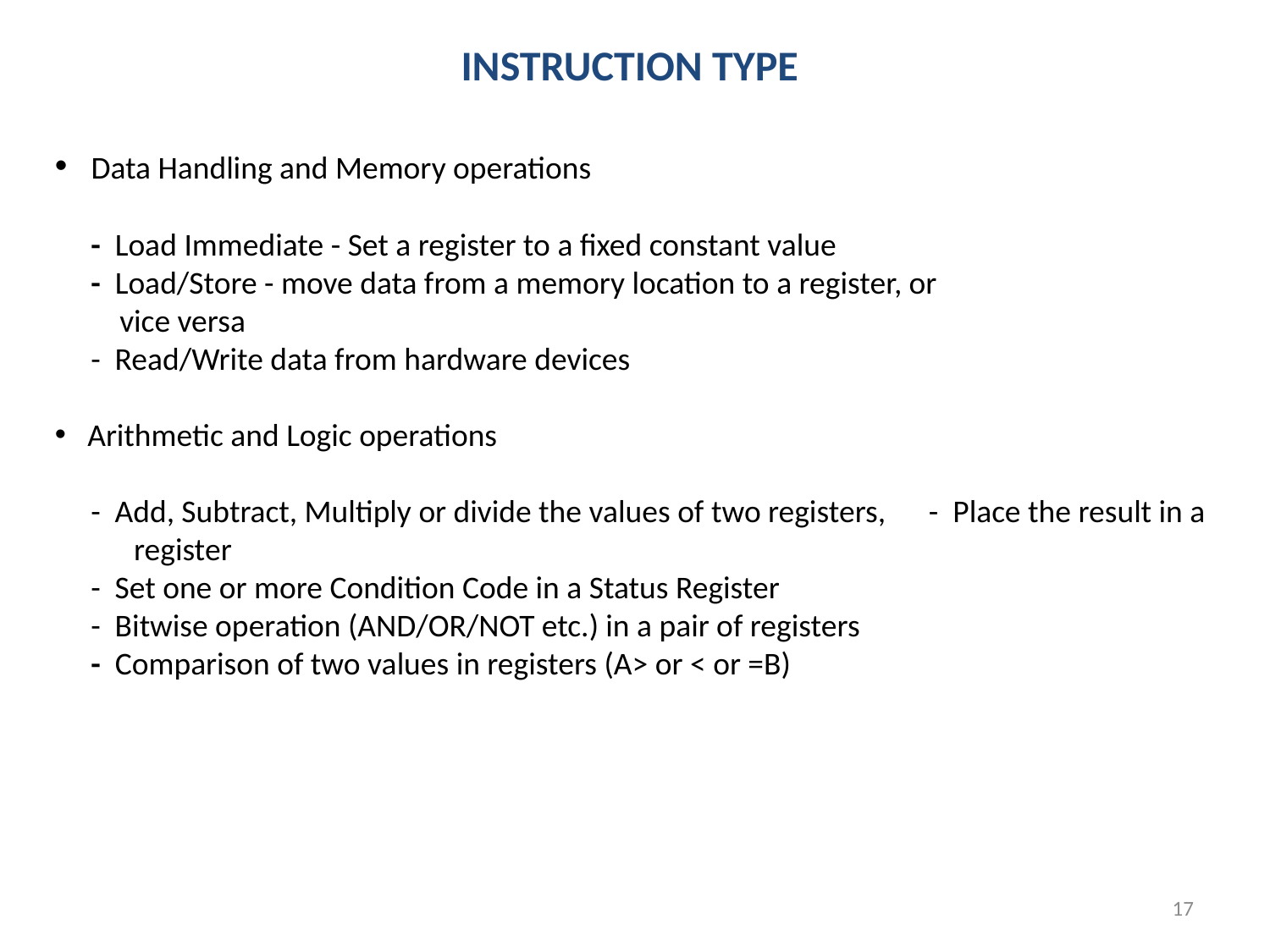

# INSTRUCTION TYPE
   Data Handling and Memory operations

     -  Load Immediate - Set a register to a fixed constant value
     -  Load/Store - move data from a memory location to a register, or
         vice versa
     -  Read/Write data from hardware devices

   Arithmetic and Logic operations

     -  Add, Subtract, Multiply or divide the values of two registers,      -  Place the result in a register
     -  Set one or more Condition Code in a Status Register
     -  Bitwise operation (AND/OR/NOT etc.) in a pair of registers
     -  Comparison of two values in registers (A> or < or =B)

17